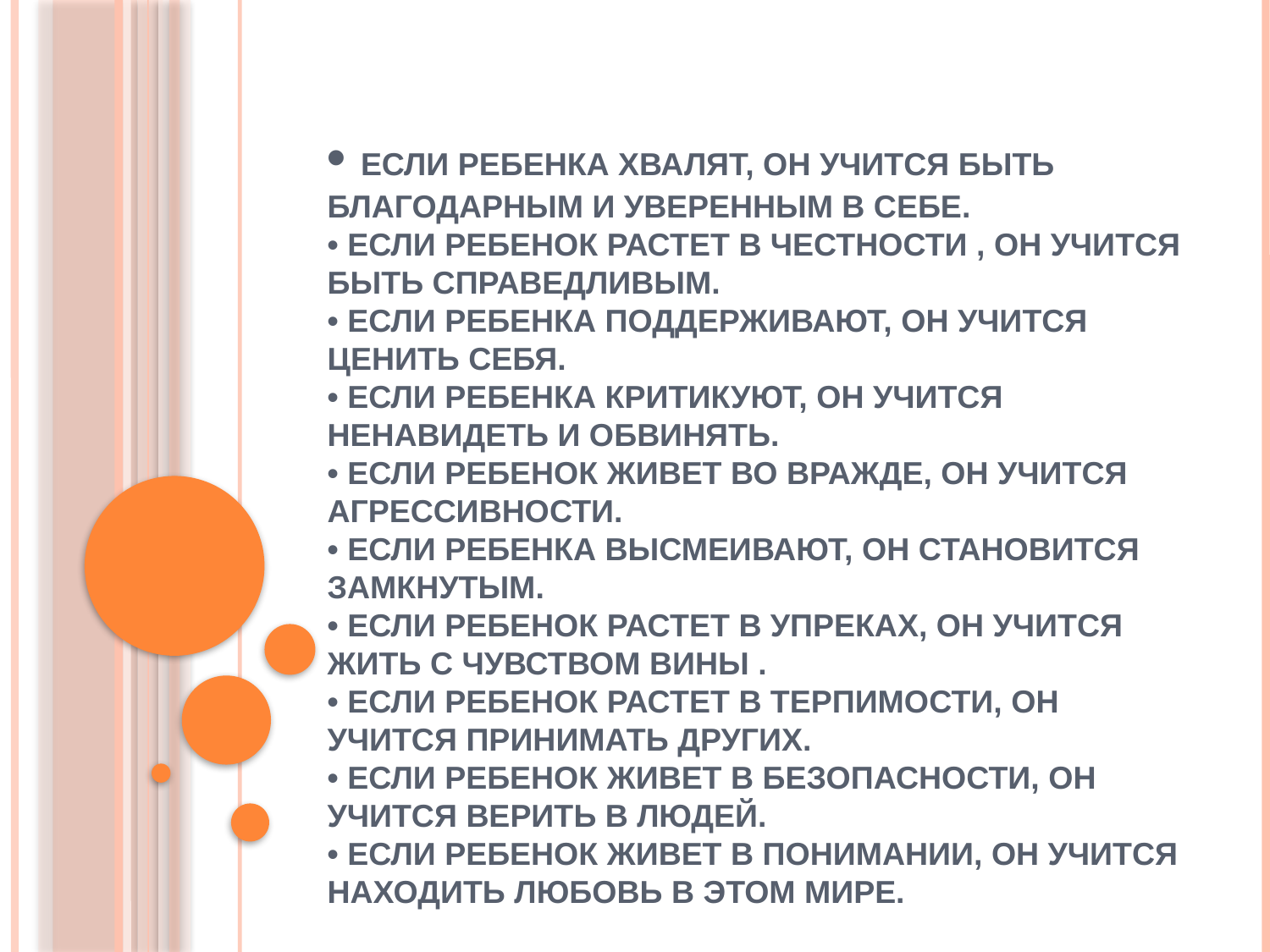

# • Если ребенка хвалят, он учится быть благодарным и уверенным в себе. • Если ребенок растет в честности , он учится быть справедливым. • Если ребенка поддерживают, он учится ценить себя. • Если ребенка критикуют, он учится ненавидеть и обвинять. • Если ребенок живет во вражде, он учится агрессивности. • Если ребенка высмеивают, он становится замкнутым. • Если ребенок растет в упреках, он учится жить с чувством вины . • Если ребенок растет в терпимости, он учится принимать других. • Если ребенок живет в безопасности, он учится верить в людей. • Если ребенок живет в понимании, он учится находить любовь в этом мире.